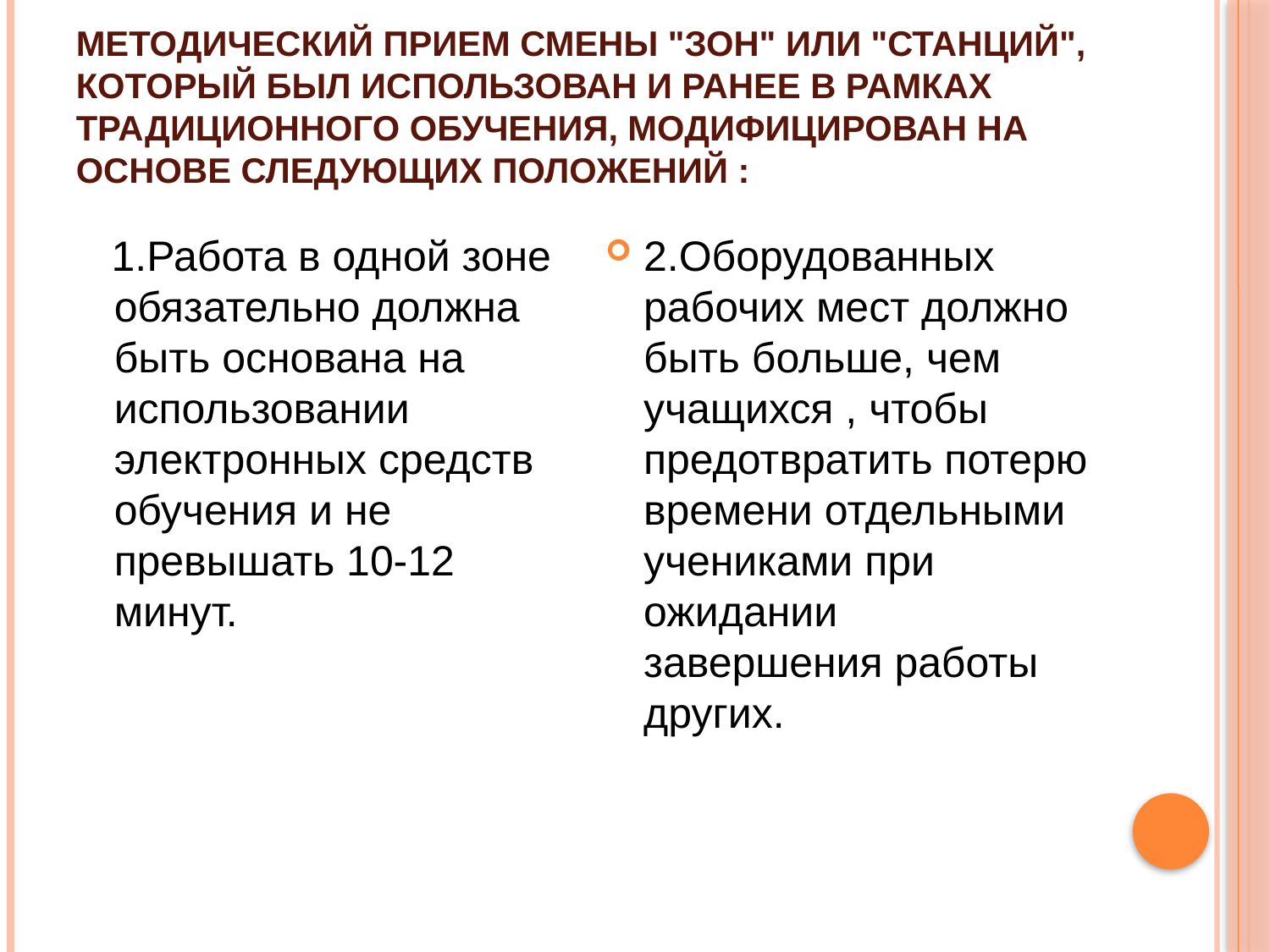

# Методический прием смены "зон" или "станций", который был использован и ранее в рамках традиционного обучения, модифицирован на основе следующих положений :
   1.Работа в одной зоне обязательно должна быть основана на использовании электронных средств обучения и не превышать 10-12 минут.

2.Оборудованных рабочих мест должно быть больше, чем учащихся , чтобы предотвратить потерю времени отдельными учениками при ожидании завершения работы других.